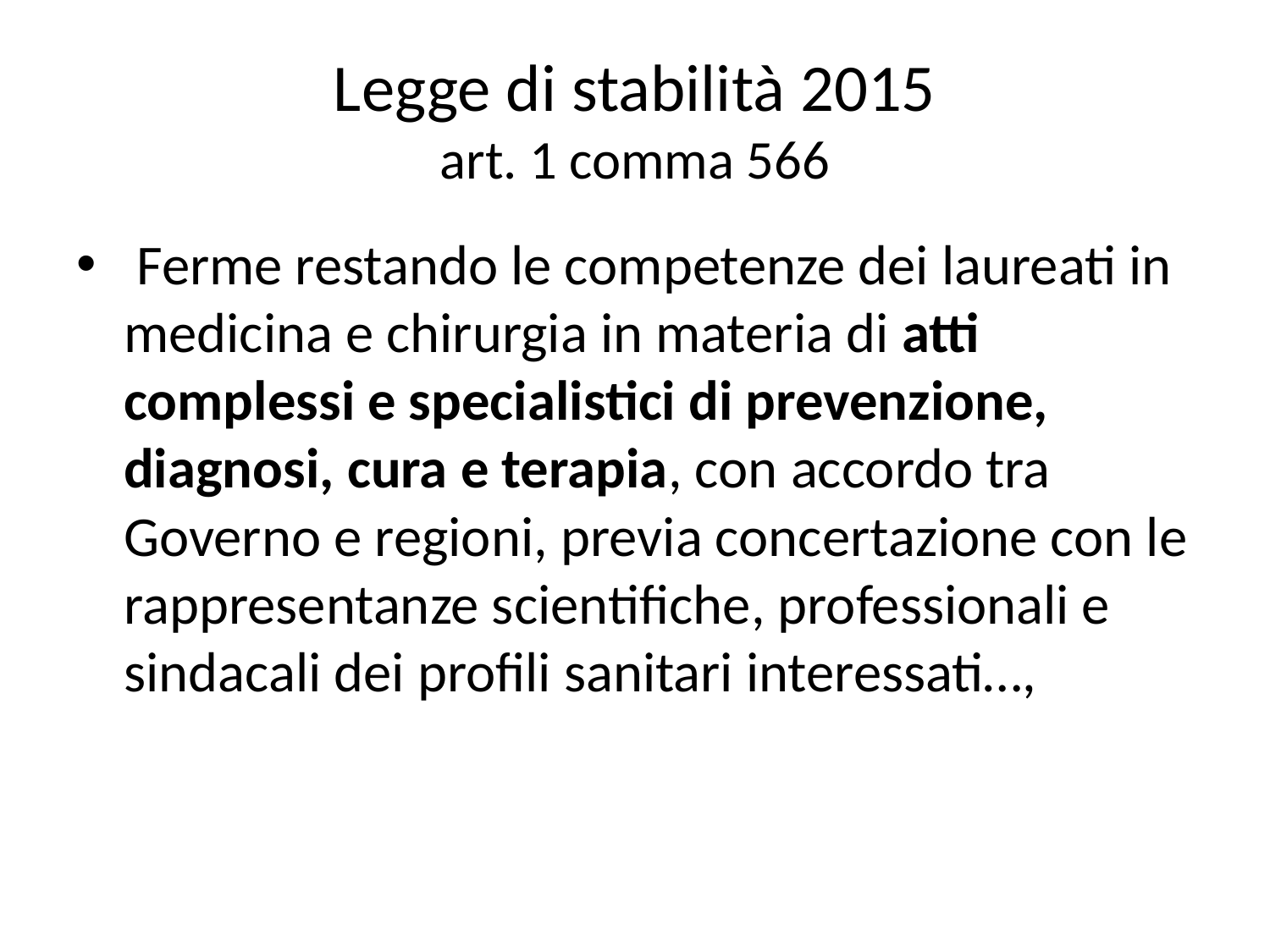

# Legge di stabilità 2015 art. 1 comma 566
 Ferme restando le competenze dei laureati in medicina e chirurgia in materia di atti complessi e specialistici di prevenzione, diagnosi, cura e terapia, con accordo tra Governo e regioni, previa concertazione con le rappresentanze scientifiche, professionali e sindacali dei profili sanitari interessati…,